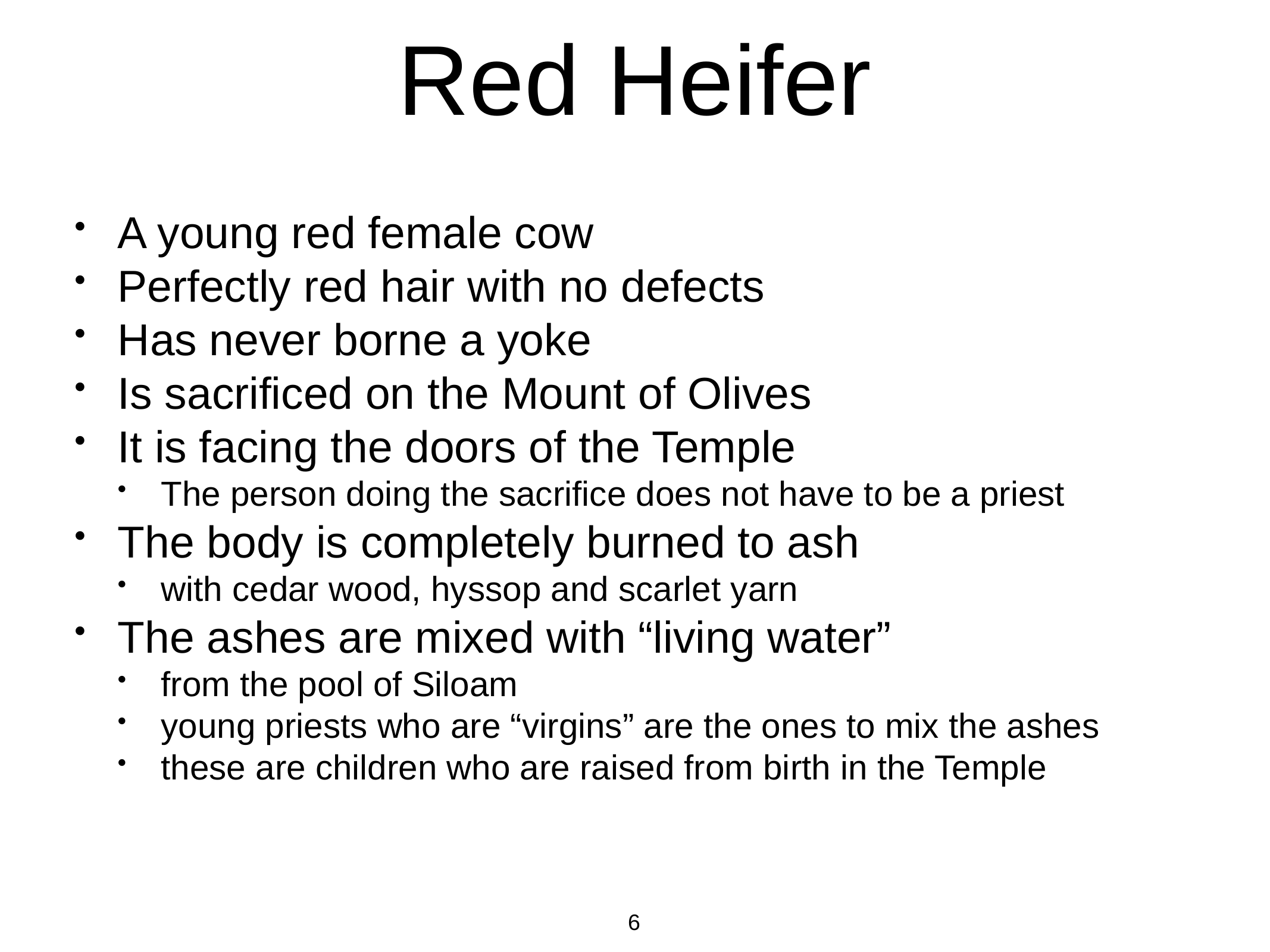

# Red Heifer
A young red female cow
Perfectly red hair with no defects
Has never borne a yoke
Is sacrificed on the Mount of Olives
It is facing the doors of the Temple
The person doing the sacrifice does not have to be a priest
The body is completely burned to ash
with cedar wood, hyssop and scarlet yarn
The ashes are mixed with “living water”
from the pool of Siloam
young priests who are “virgins” are the ones to mix the ashes
these are children who are raised from birth in the Temple
6